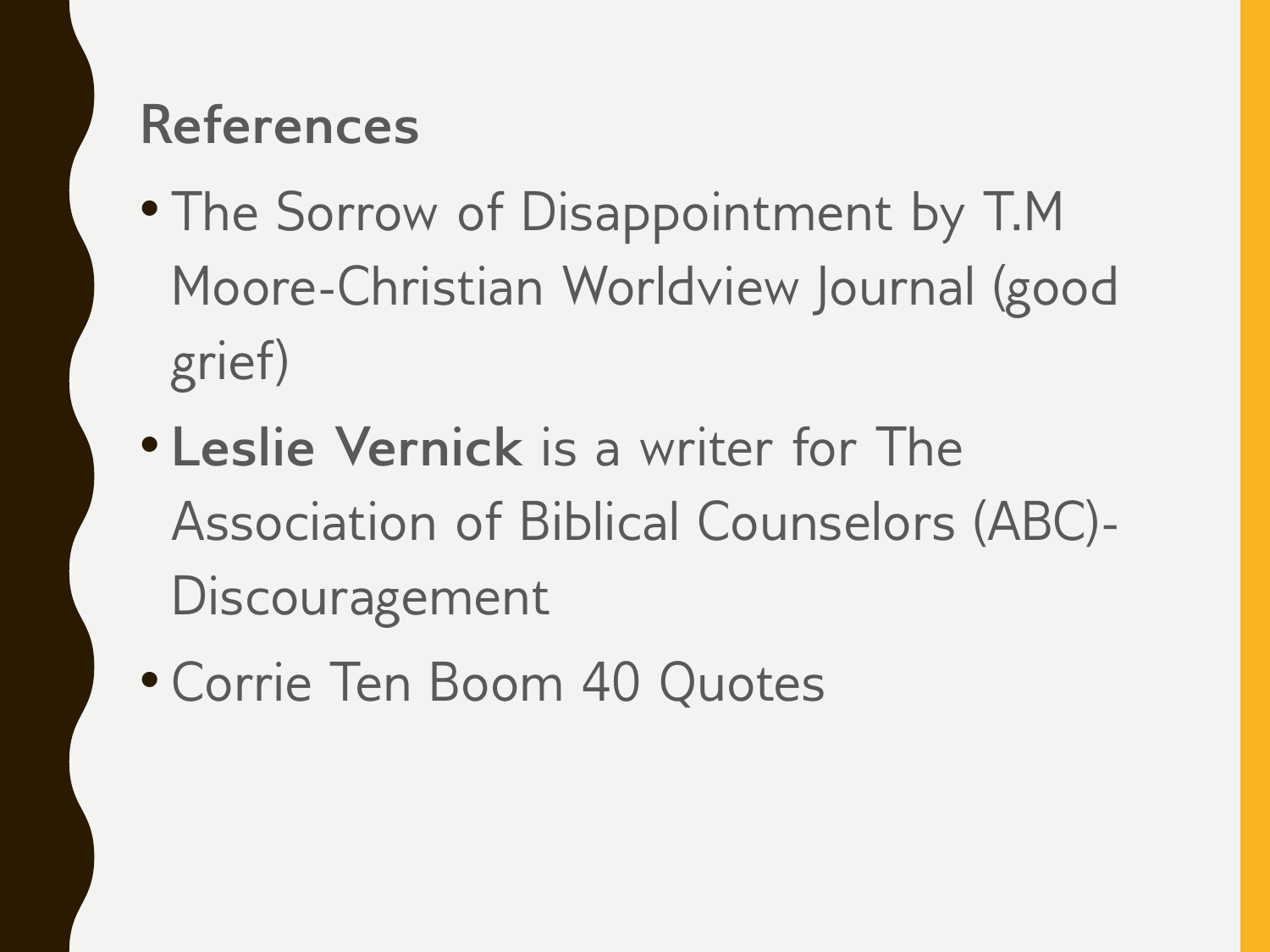

References
The Sorrow of Disappointment by T.M Moore-Christian Worldview Journal (good grief)
Leslie Vernick is a writer for The Association of Biblical Counselors (ABC)-Discouragement
Corrie Ten Boom 40 Quotes